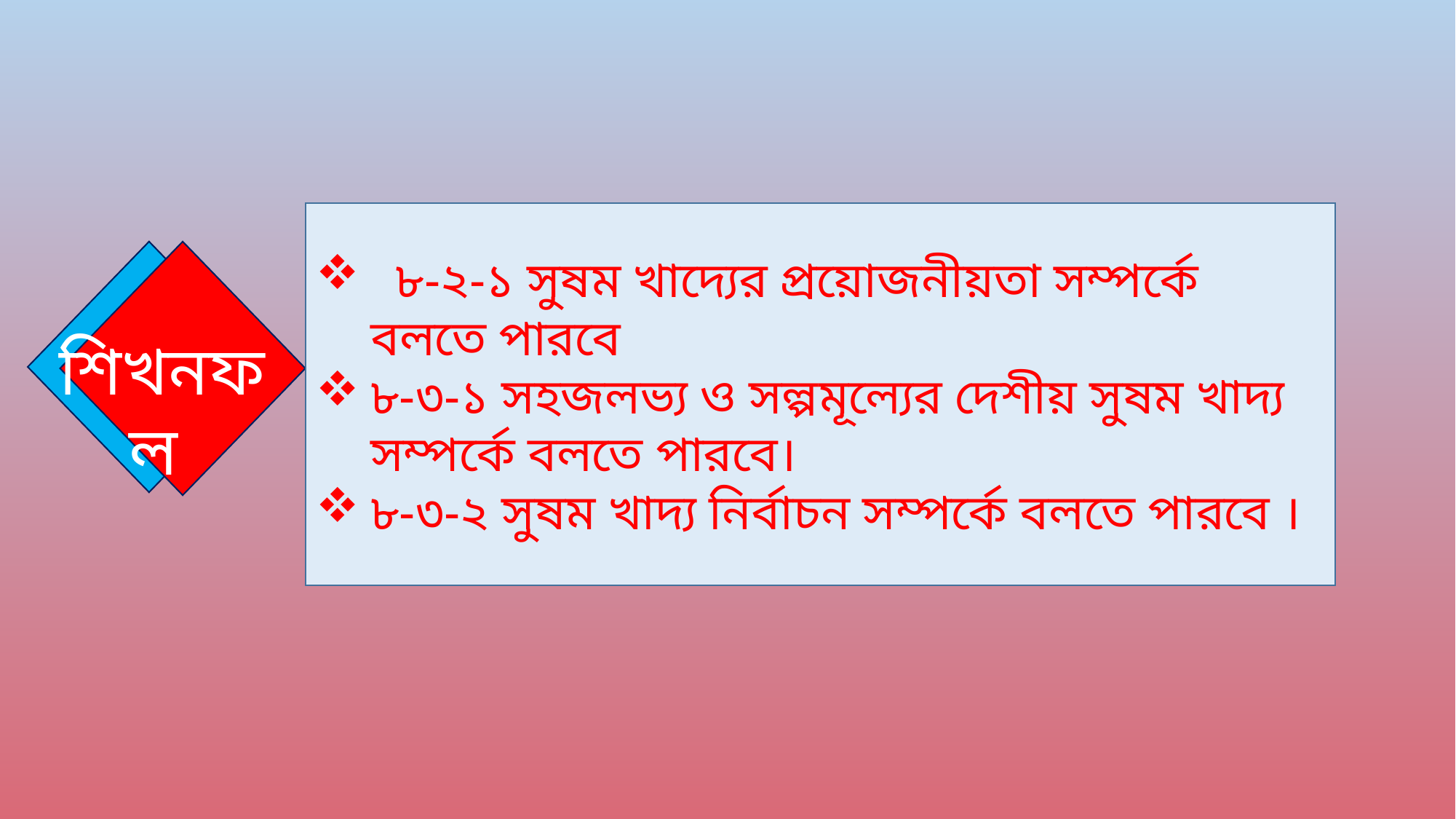

৮-২-১ সুষম খাদ্যের প্রয়োজনীয়তা সম্পর্কে বলতে পারবে
৮-৩-১ সহজলভ্য ও সল্পমূল্যের দেশীয় সুষম খাদ্য সম্পর্কে বলতে পারবে।
৮-৩-২ সুষম খাদ্য নির্বাচন সম্পর্কে বলতে পারবে ।

শিখনফল